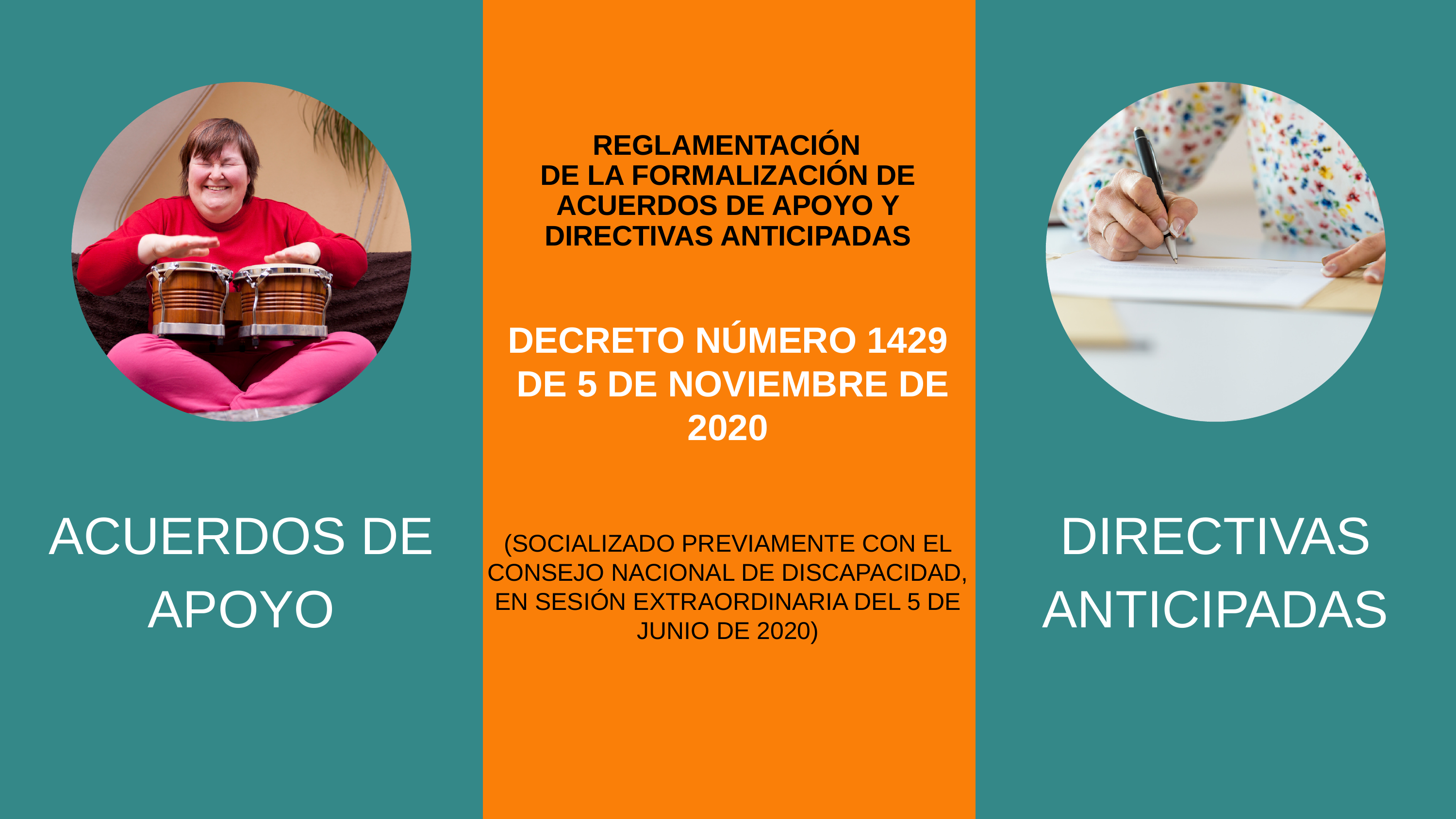

REGLAMENTACIÓN
DE LA FORMALIZACIÓN DE ACUERDOS DE APOYO Y DIRECTIVAS ANTICIPADAS

Decreto número 1429
 de 5 de noviembre de 2020

(socializado previamente con el Consejo Nacional de Discapacidad, en sesión extraordinaria del 5 de junio de 2020)

ACUERDOS DE APOYO
DIRECTIVAS ANTICIPADAS